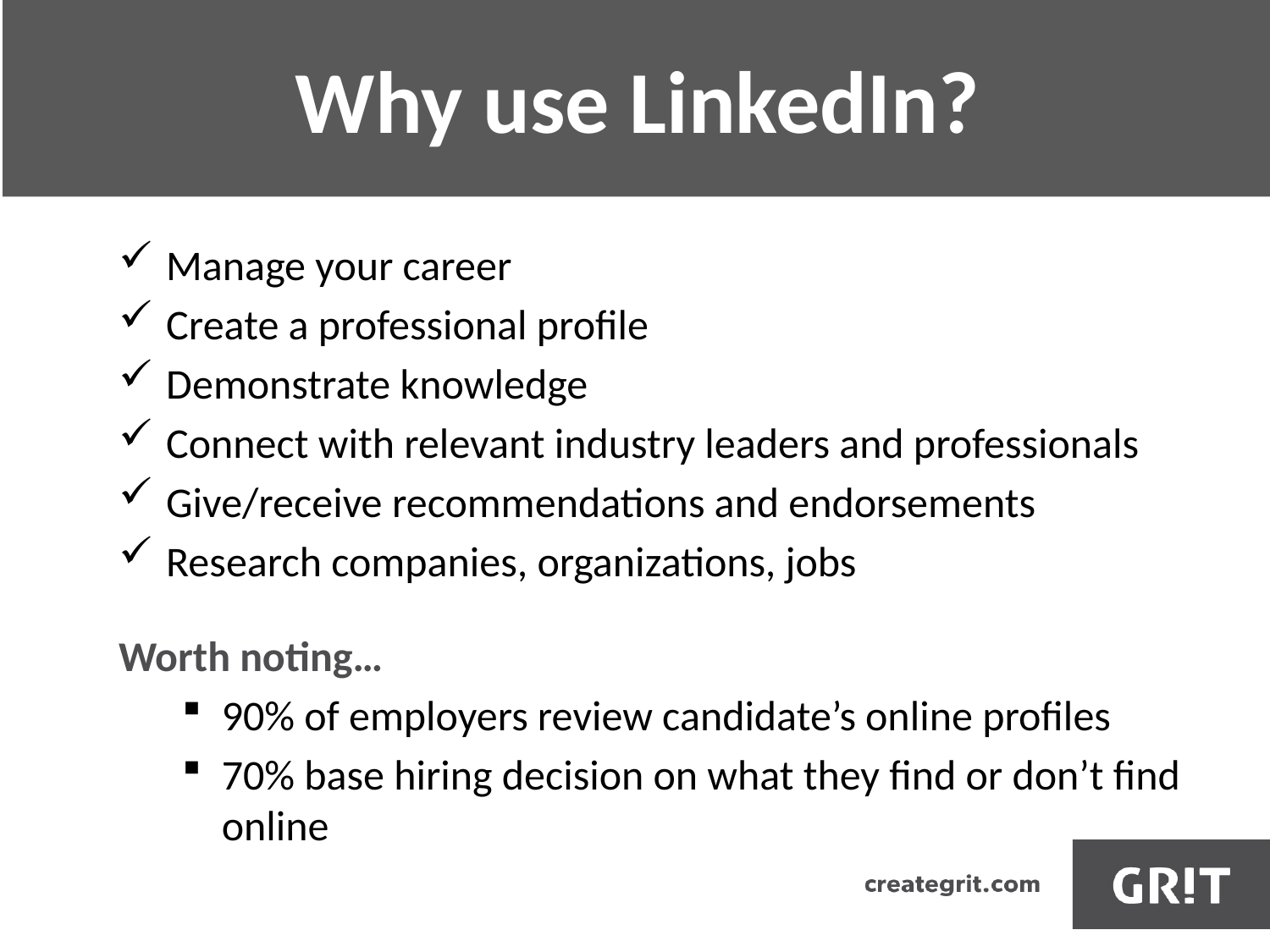

Why use LinkedIn?
# WHY USE LINKEDIN?
Manage your career
Create a professional profile
Demonstrate knowledge
Connect with relevant industry leaders and professionals
Give/receive recommendations and endorsements
Research companies, organizations, jobs

Worth noting…
90% of employers review candidate’s online profiles
70% base hiring decision on what they find or don’t find online